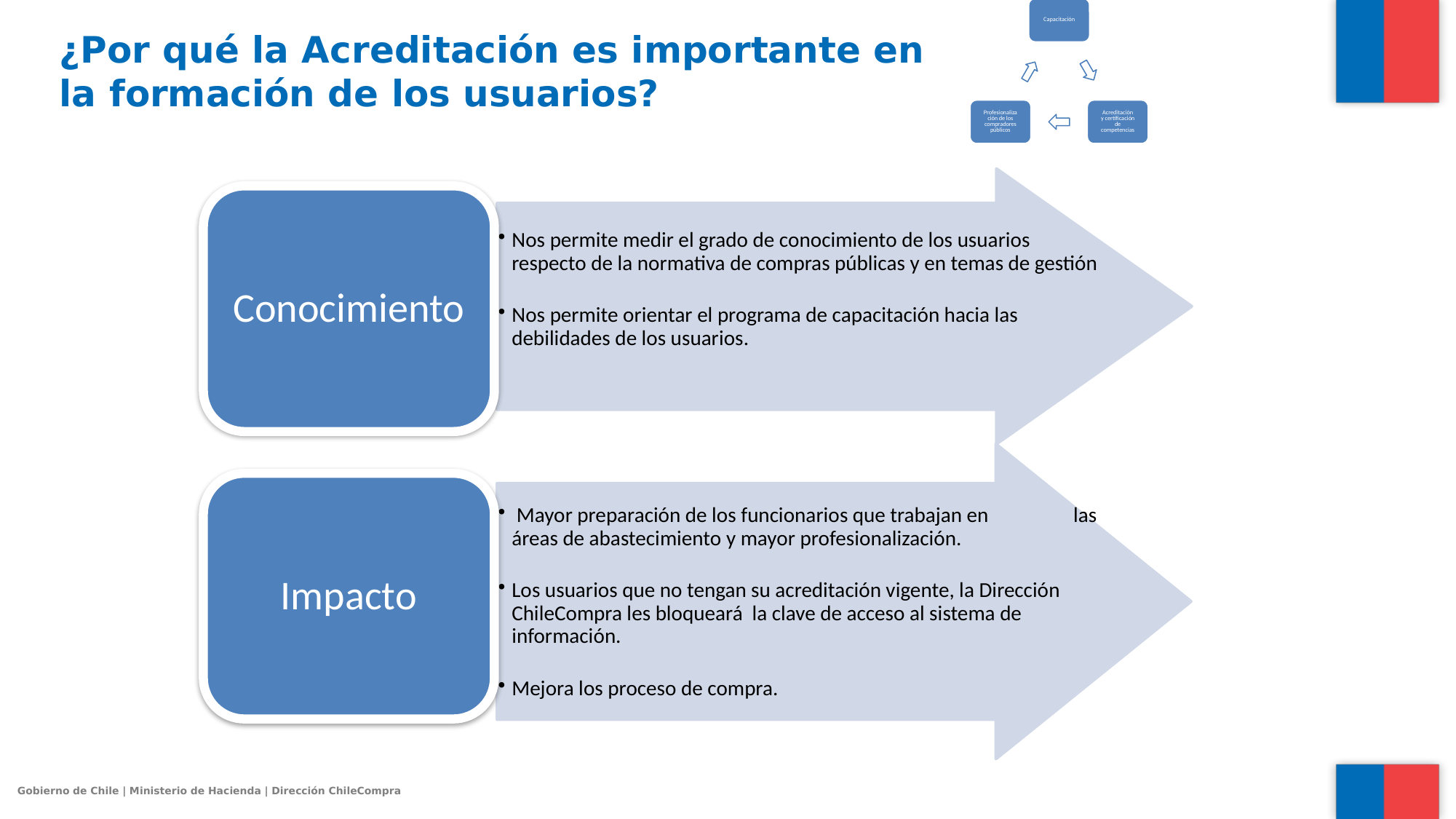

# ¿Por qué la Acreditación es importante en la formación de los usuarios?
Acreditación y certificación de competencias
Profesionalización de los compradores públicos
Capacitación

Nos permite medir el grado de conocimiento de los usuarios respecto de la normativa de compras públicas y en temas de gestión

Nos permite orientar el programa de capacitación hacia las debilidades de los usuarios.
Conocimiento

 Mayor preparación de los funcionarios que trabajan en                  las áreas de abastecimiento y mayor profesionalización.

Los usuarios que no tengan su acreditación vigente, la Dirección ChileCompra les bloqueará  la clave de acceso al sistema de información.

Mejora los proceso de compra.

Impacto